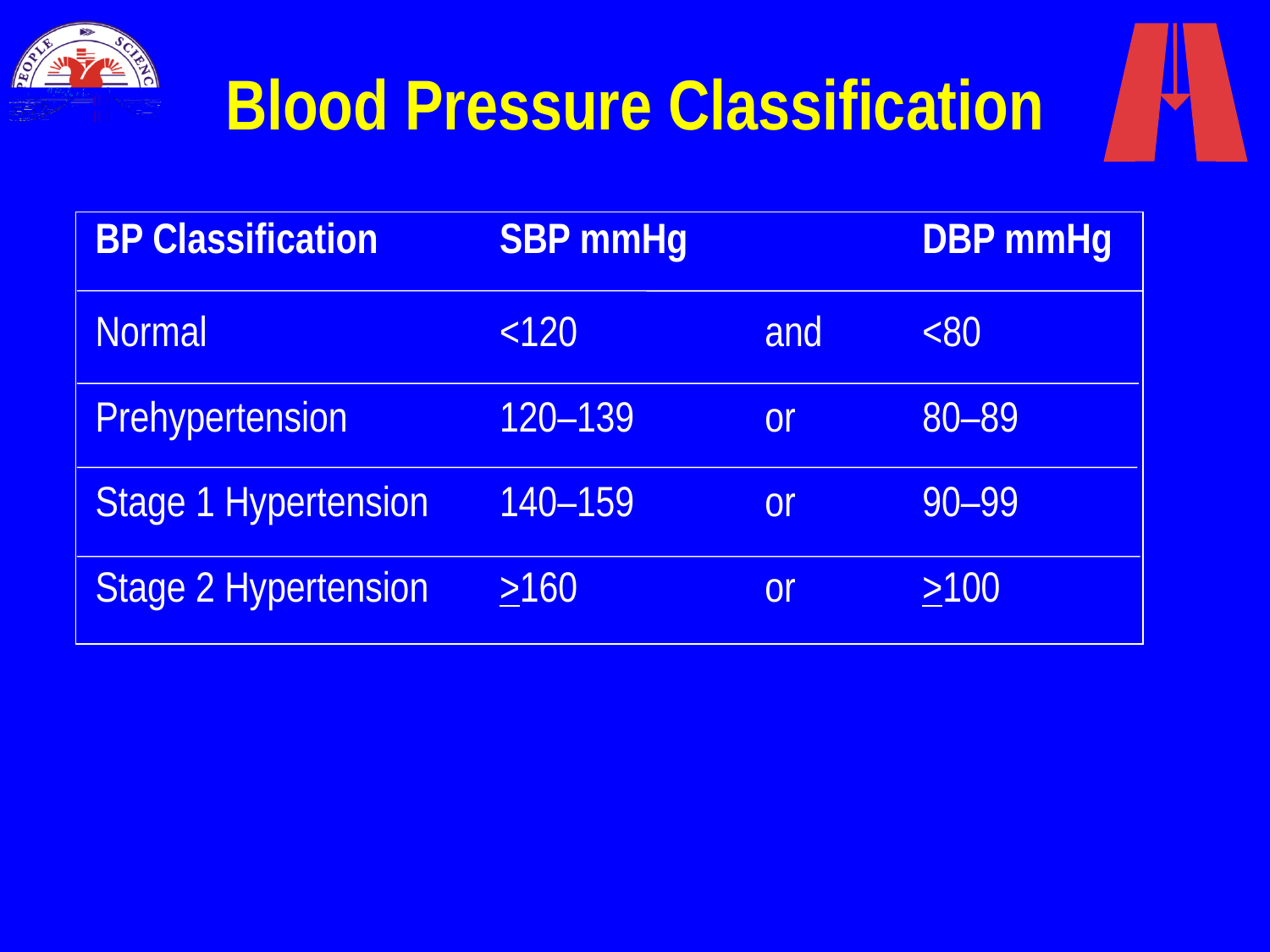

# Blood Pressure Classification

| BP Classification | SBP mmHg |  | DBP mmHg |
| --- | --- | --- | --- |

| Normal | <120 | and | <80 |
| --- | --- | --- | --- |

| Prehypertension | 120–139 | or | 80–89 |
| --- | --- | --- | --- |

| Stage 1 Hypertension | 140–159 | or | 90–99 |
| --- | --- | --- | --- |

| Stage 2 Hypertension | >160 | or | >100 |
| --- | --- | --- | --- |